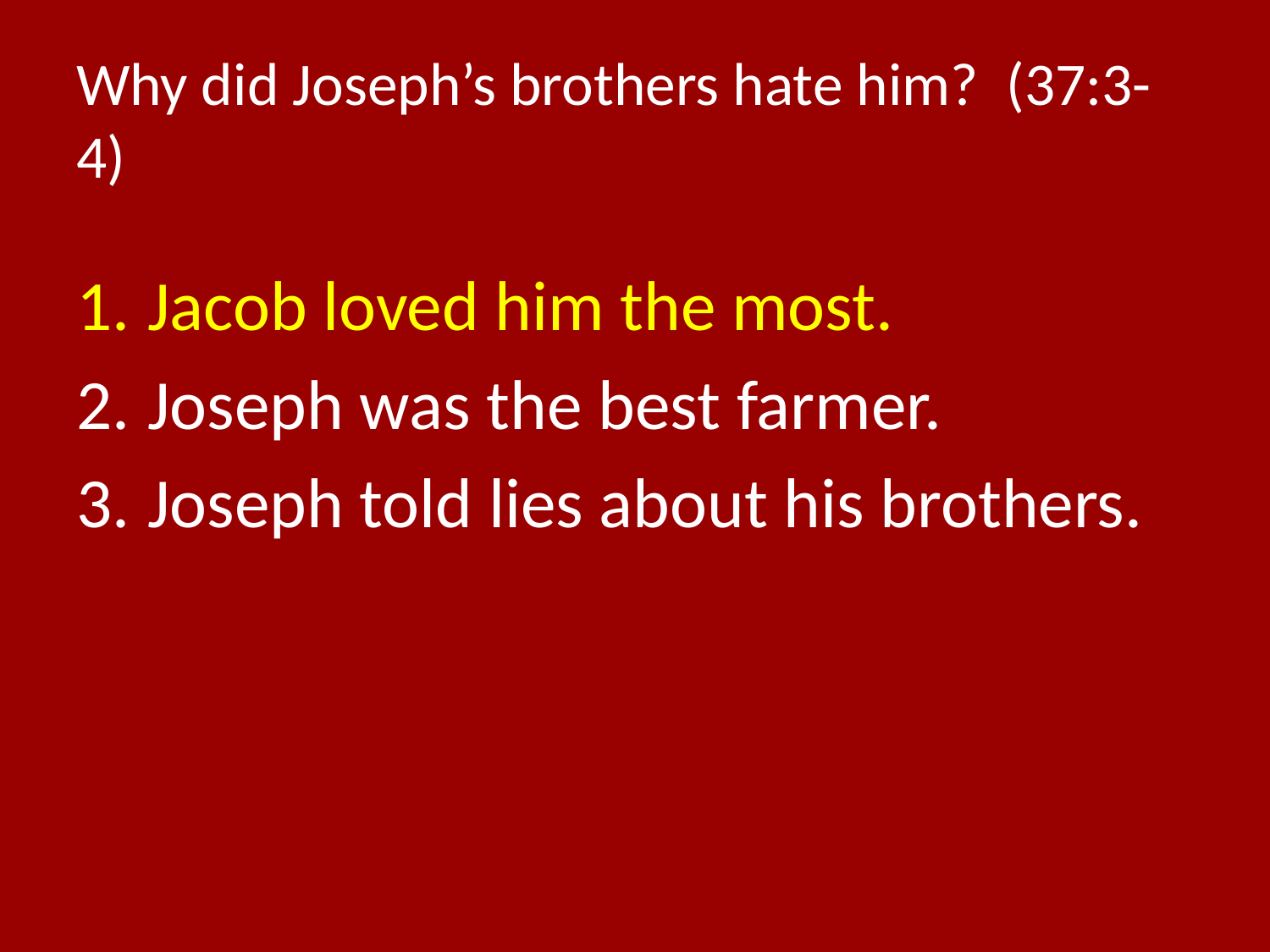

# Why did Joseph’s brothers hate him?  (37:3-4)
Jacob loved him the most.
Joseph was the best farmer.
Joseph told lies about his brothers.